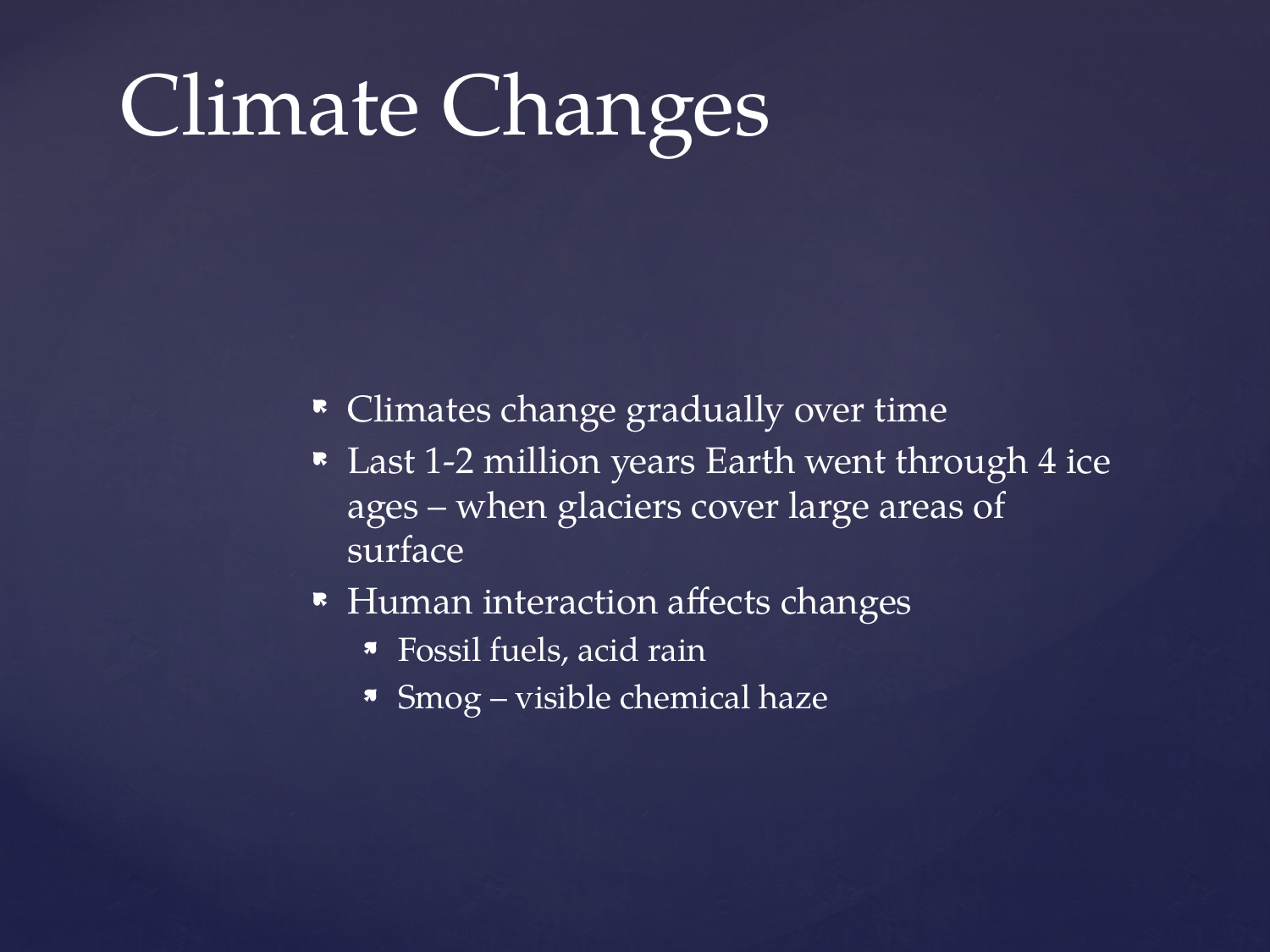

# Climate Changes
Climates change gradually over time
Last 1-2 million years Earth went through 4 ice ages – when glaciers cover large areas of surface
Human interaction affects changes
Fossil fuels, acid rain
Smog – visible chemical haze